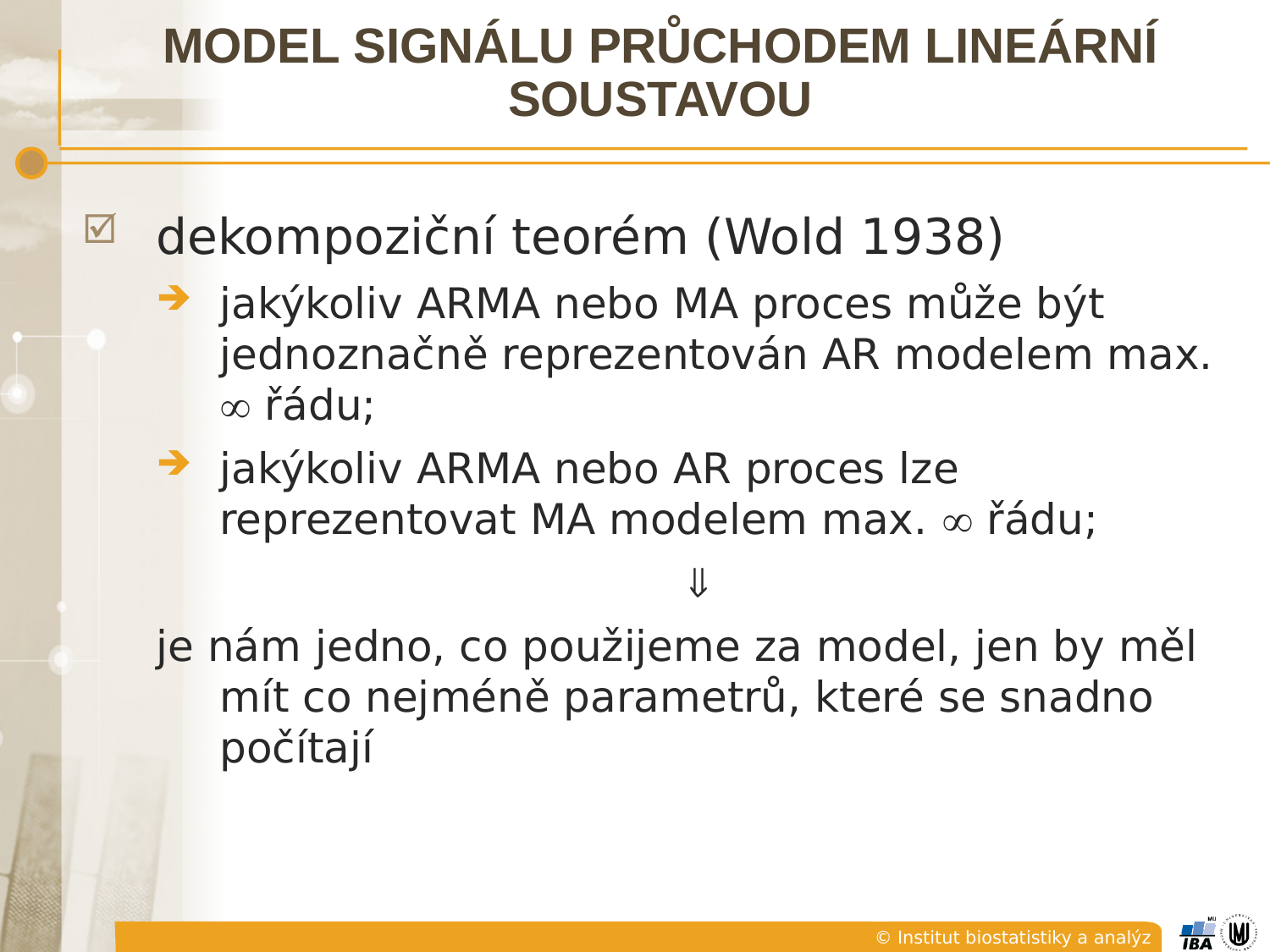

# MODEL SIGNÁLU PRŮCHODEM LINEÁRNÍ SOUSTAVOU
dekompoziční teorém (Wold 1938)
jakýkoliv ARMA nebo MA proces může být jednoznačně reprezentován AR modelem max. ∞ řádu;
jakýkoliv ARMA nebo AR proces lze reprezentovat MA modelem max. ∞ řádu;
⇓
je nám jedno, co použijeme za model, jen by měl mít co nejméně parametrů, které se snadno počítají